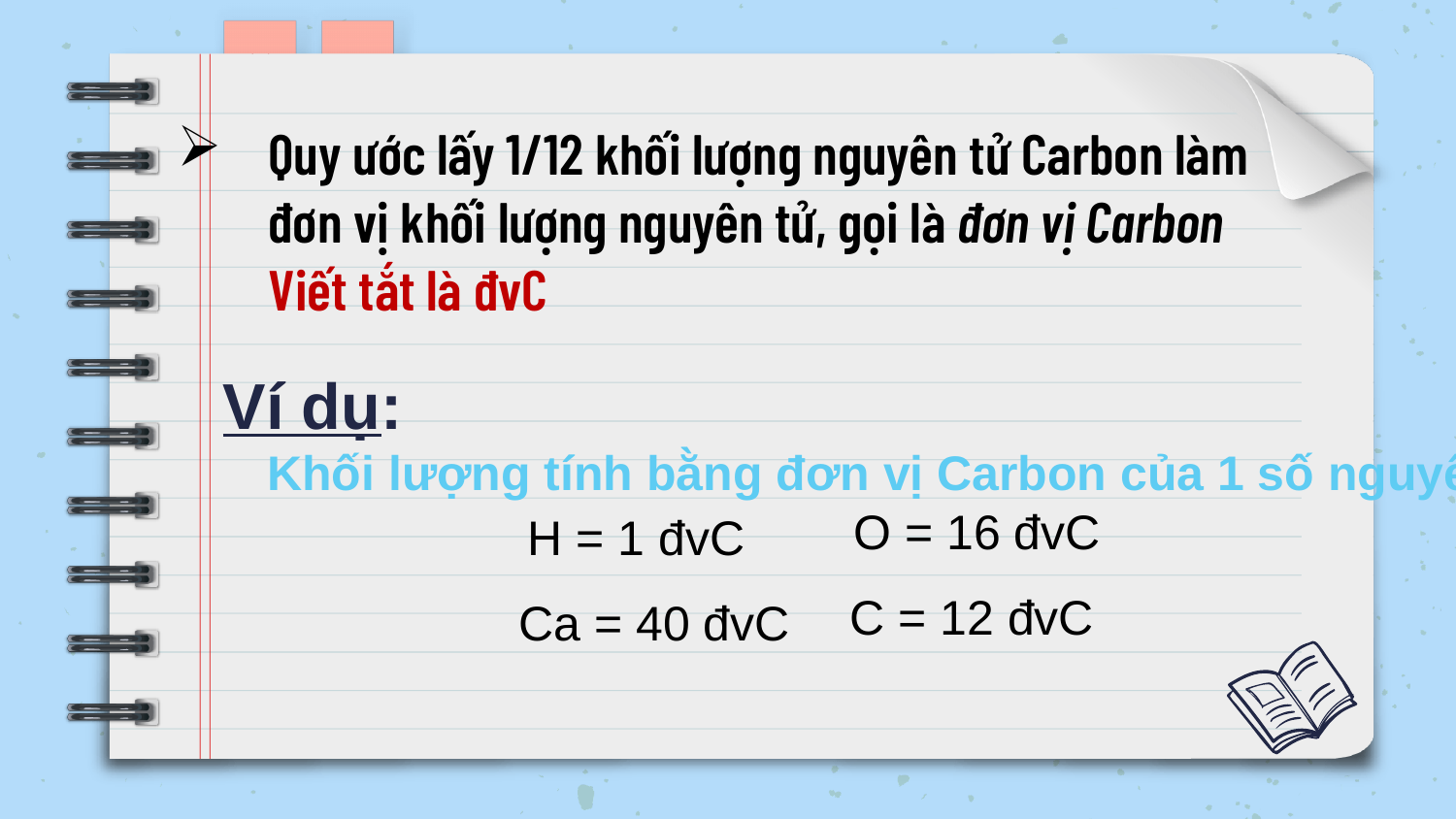

Quy ước lấy 1/12 khối lượng nguyên tử Carbon làm đơn vị khối lượng nguyên tử, gọi là đơn vị Carbon
        Viết tắt là đvC
# Ví dụ:
Khối lượng tính bằng đơn vị Carbon của 1 số nguyên tử:

O = 16 đvC
H = 1 đvC
C = 12 đvC
Ca = 40 đvC